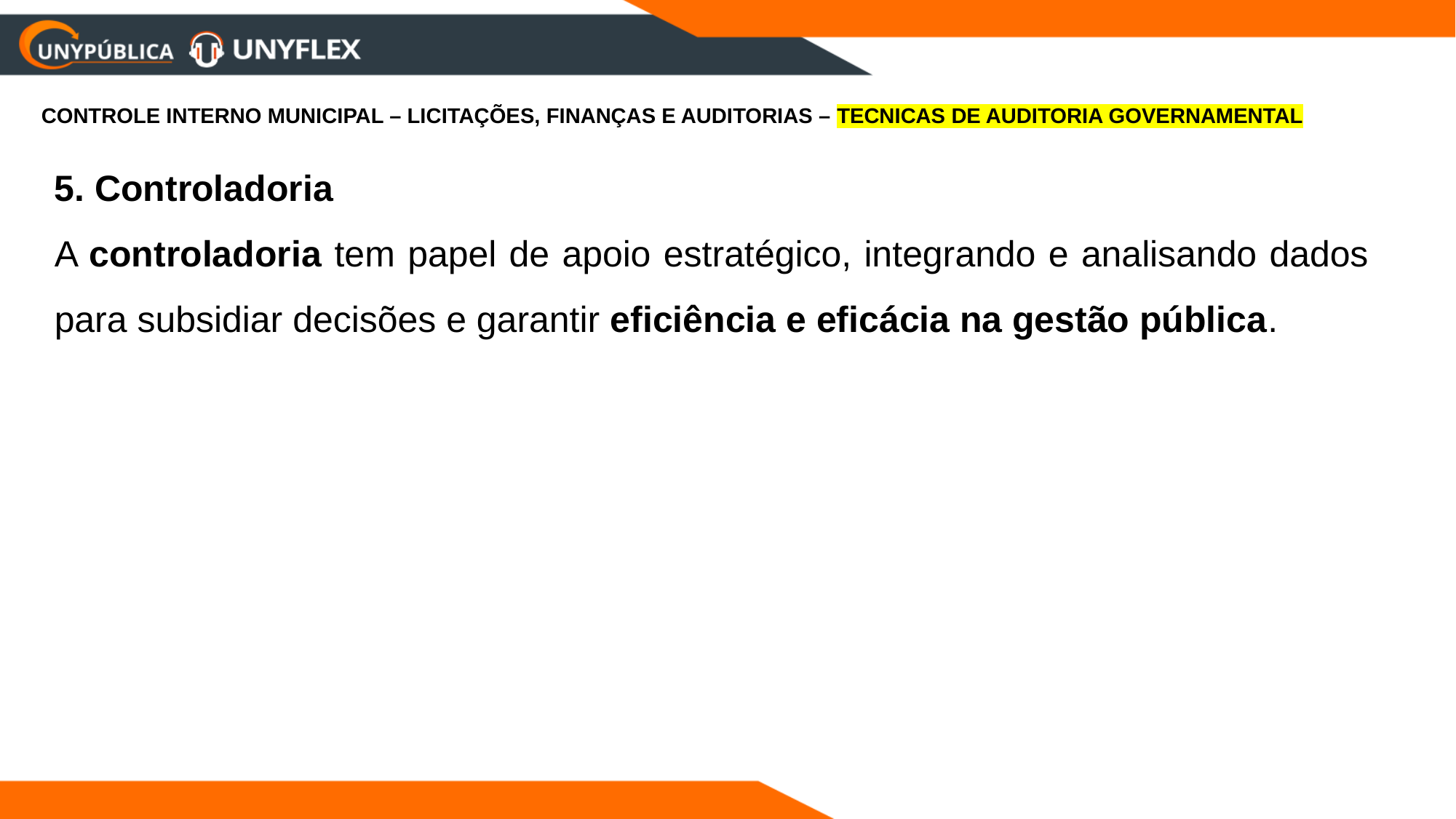

CONTROLE INTERNO MUNICIPAL – LICITAÇÕES, FINANÇAS E AUDITORIAS – TECNICAS DE AUDITORIA GOVERNAMENTAL
5. Controladoria
A controladoria tem papel de apoio estratégico, integrando e analisando dados para subsidiar decisões e garantir eficiência e eficácia na gestão pública.